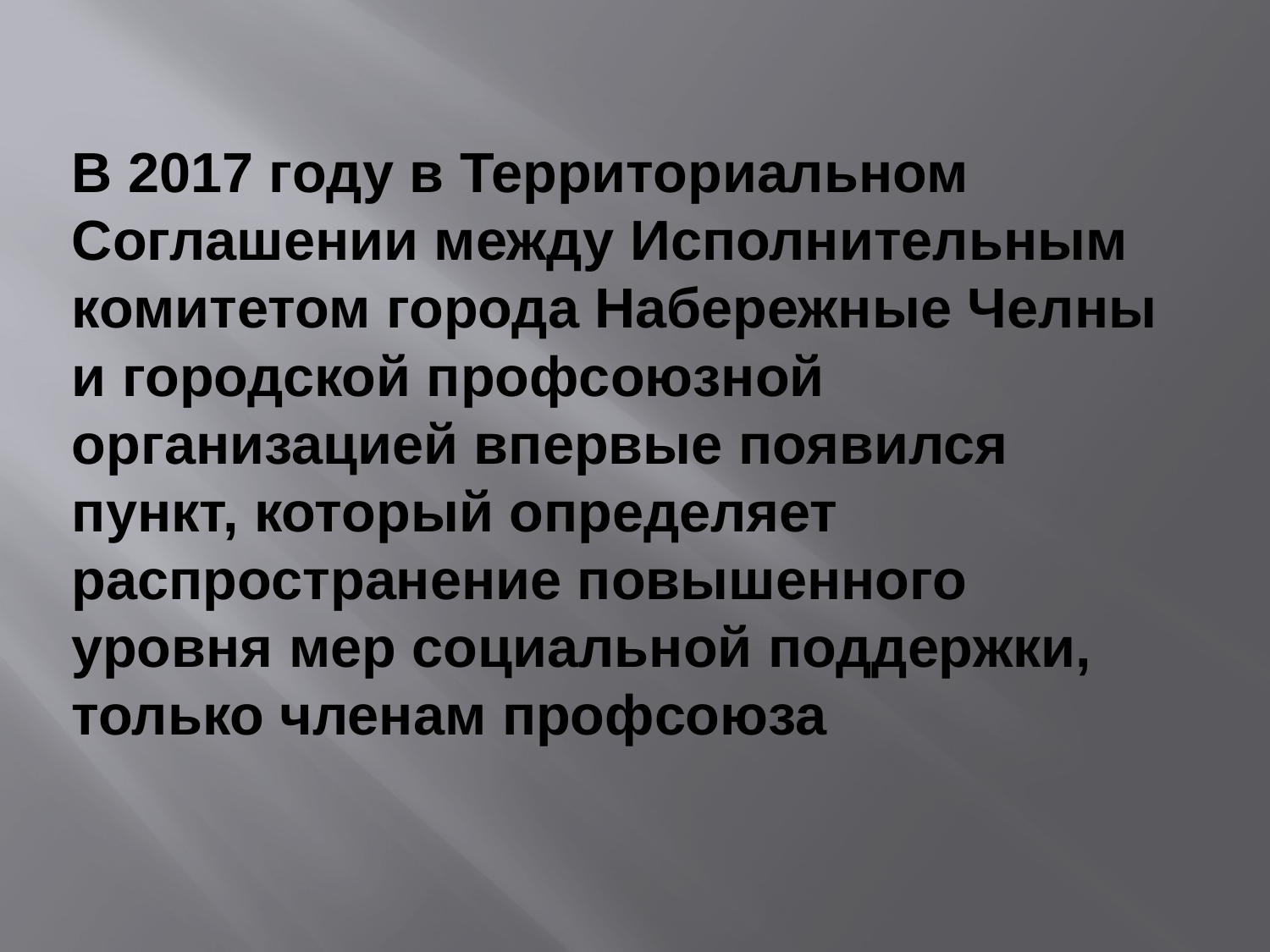

# В 2017 году в Территориальном Соглашении между Исполнительным комитетом города Набережные Челны и городской профсоюзной организацией впервые появился пункт, который определяет распространение повышенного уровня мер социальной поддержки, только членам профсоюза